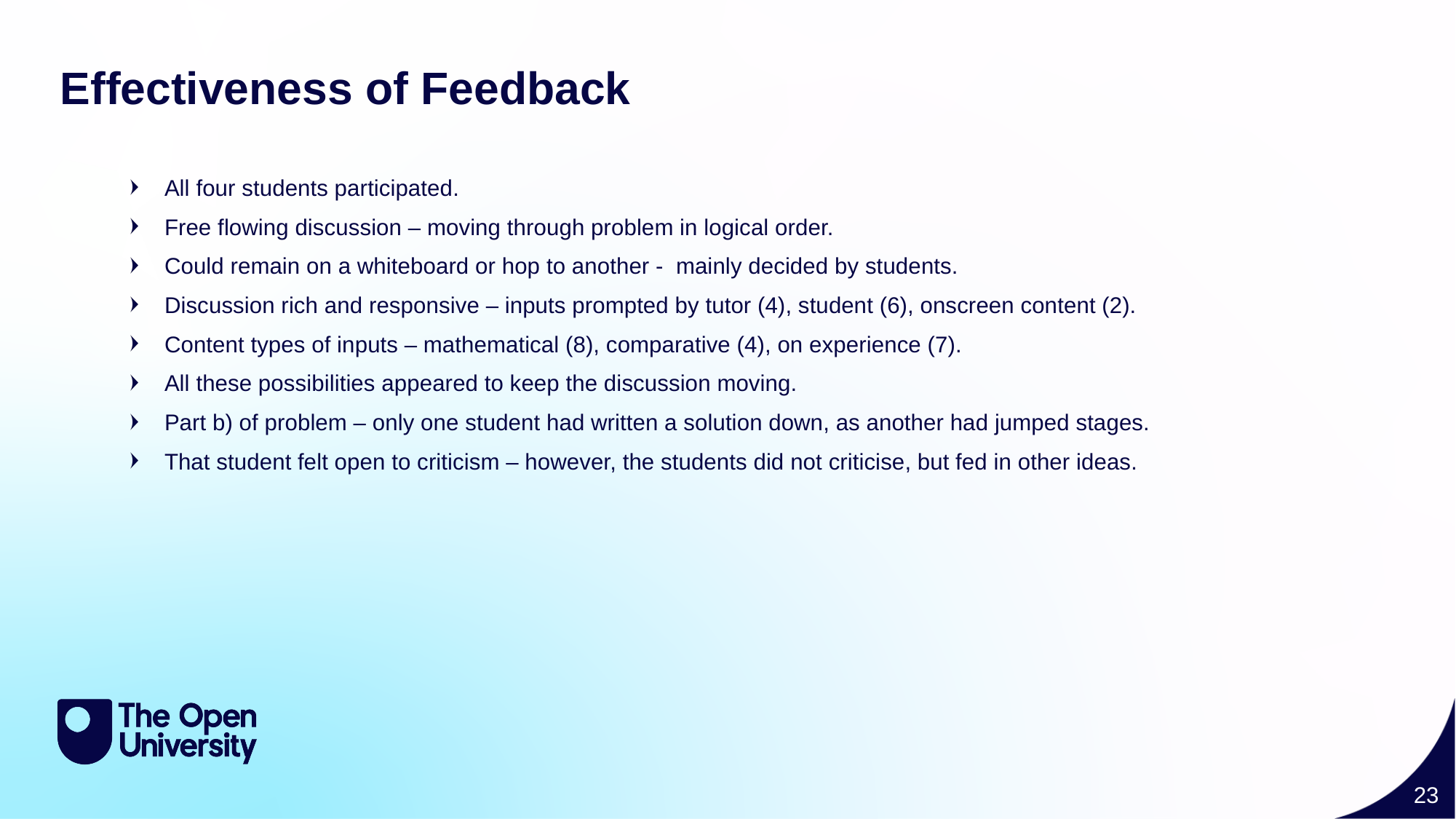

Style B Feedback Effectiveness  23
Effectiveness of Feedback
All four students participated.
Free flowing discussion – moving through problem in logical order.
Could remain on a whiteboard or hop to another -  mainly decided by students.
Discussion rich and responsive – inputs prompted by tutor (4), student (6), onscreen content (2).
Content types of inputs – mathematical (8), comparative (4), on experience (7).
All these possibilities appeared to keep the discussion moving.
Part b) of problem – only one student had written a solution down, as another had jumped stages.
That student felt open to criticism – however, the students did not criticise, but fed in other ideas.